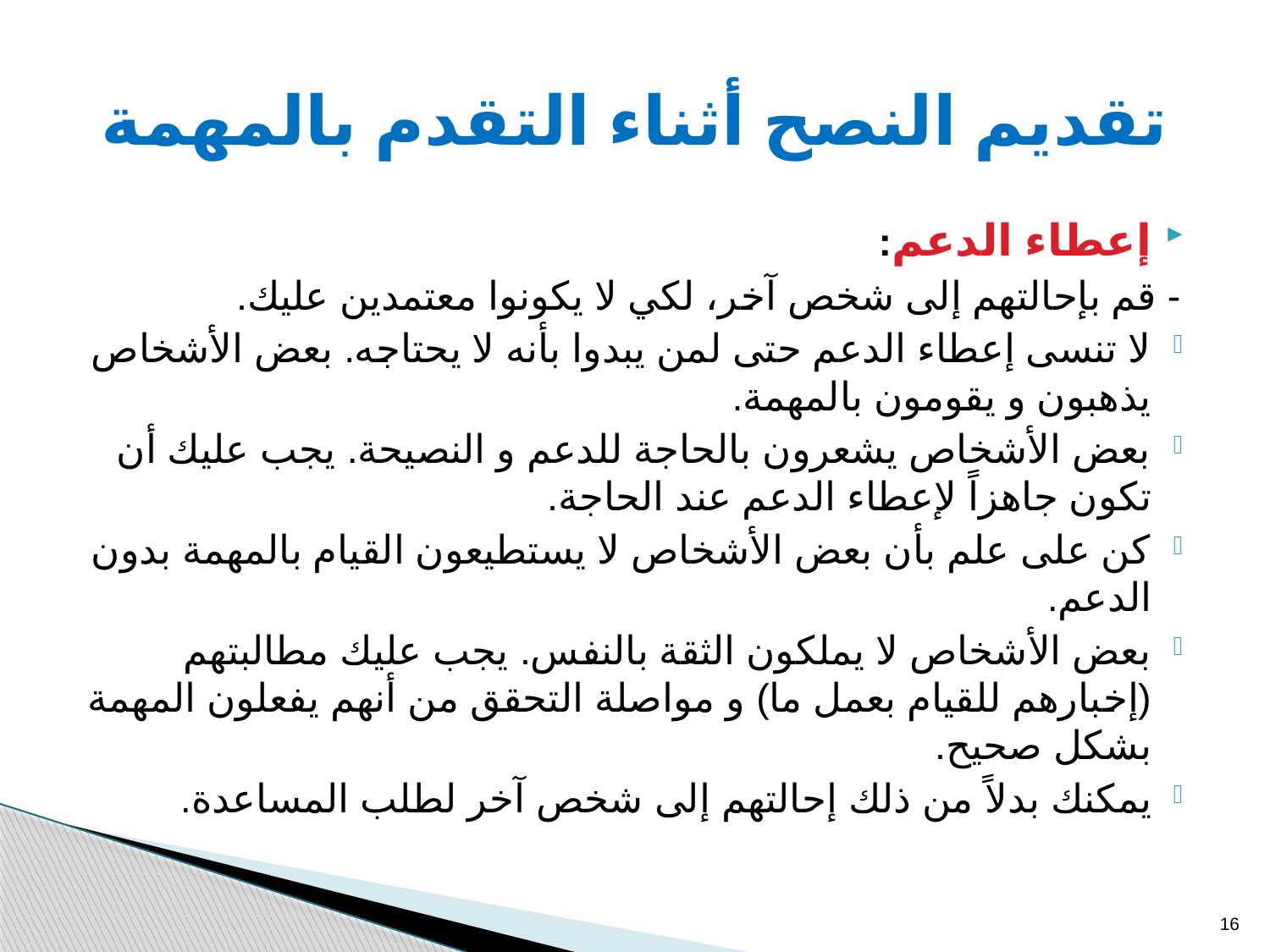

# تقديم النصح أثناء التقدم بالمهمة
إعطاء الدعم:
- قم بإحالتهم إلى شخص آخر، لكي لا يكونوا معتمدين عليك.
لا تنسى إعطاء الدعم حتى لمن يبدوا بأنه لا يحتاجه. بعض الأشخاص يذهبون و يقومون بالمهمة.
بعض الأشخاص يشعرون بالحاجة للدعم و النصيحة. يجب عليك أن تكون جاهزاً لإعطاء الدعم عند الحاجة.
كن على علم بأن بعض الأشخاص لا يستطيعون القيام بالمهمة بدون الدعم.
بعض الأشخاص لا يملكون الثقة بالنفس. يجب عليك مطالبتهم (إخبارهم للقيام بعمل ما) و مواصلة التحقق من أنهم يفعلون المهمة بشكل صحيح.
يمكنك بدلاً من ذلك إحالتهم إلى شخص آخر لطلب المساعدة.

16